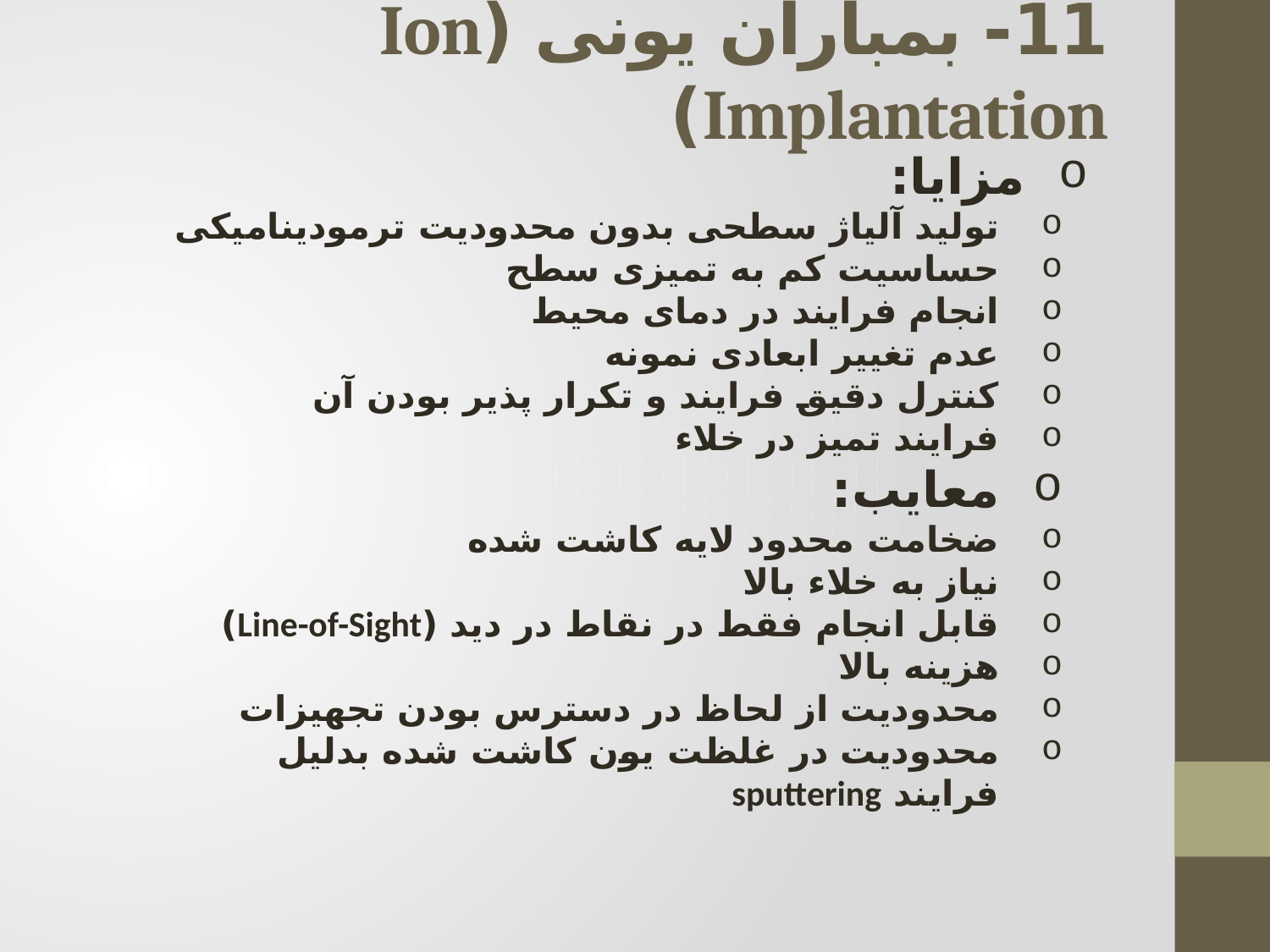

# 11- بمباران یونی (Ion Implantation)
مزایا:
تولید آلیاژ سطحی بدون محدودیت ترمودینامیکی
حساسیت کم به تمیزی سطح
انجام فرایند در دمای محیط
عدم تغییر ابعادی نمونه
کنترل دقیق فرایند و تکرار پذیر بودن آن
فرایند تمیز در خلاء
معایب:
ضخامت محدود لایه کاشت شده
نیاز به خلاء بالا
قابل انجام فقط در نقاط در دید (Line-of-Sight)
هزینه بالا
محدودیت از لحاظ در دسترس بودن تجهیزات
محدودیت در غلظت یون کاشت شده بدلیل فرایند sputtering